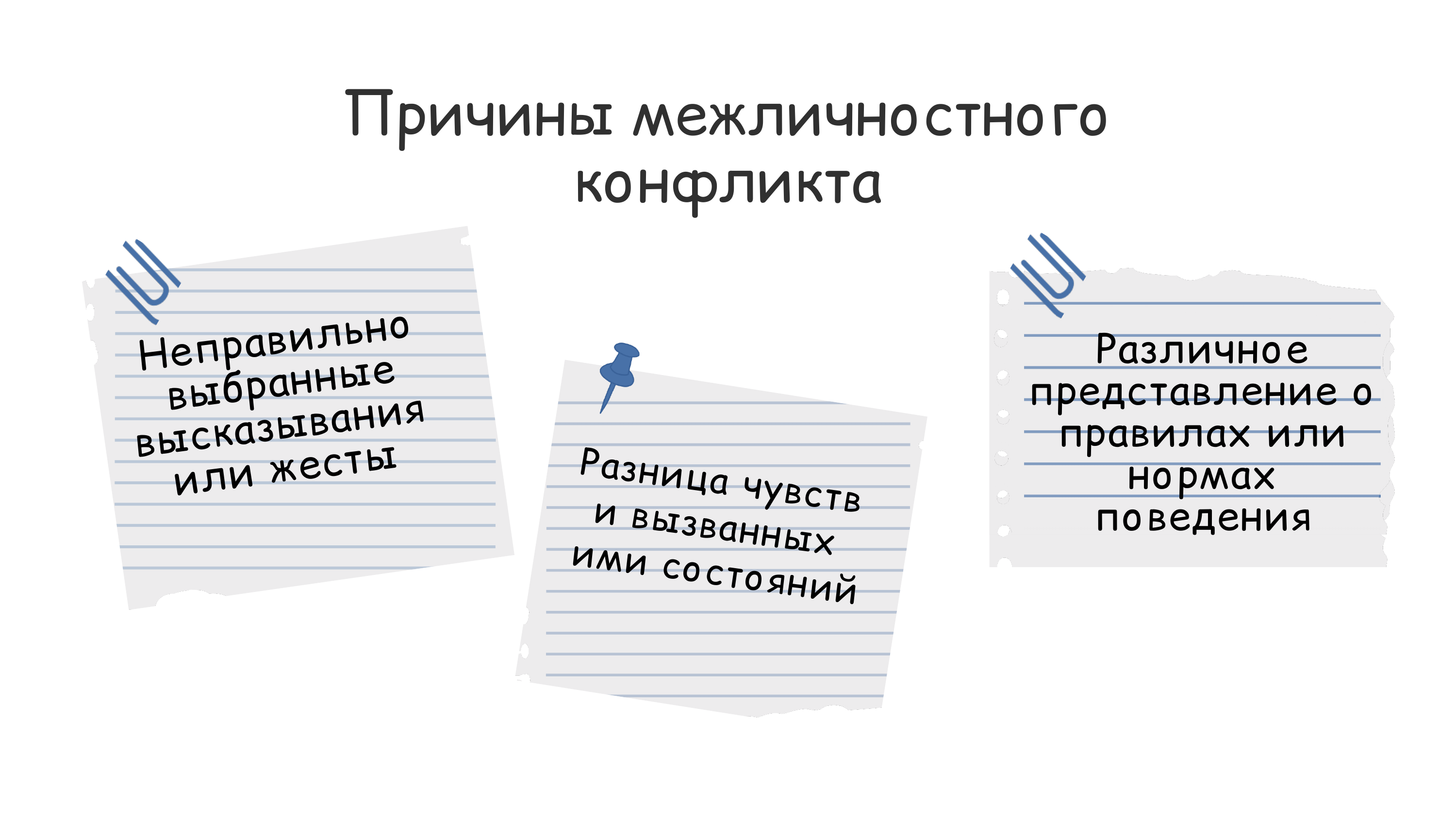

Причины межличностного конфликта

Неправильно выбранные высказывания
или жесты
Различное представление о правилах или нормах поведения

Разница чувств
и вызванных
ими состояний